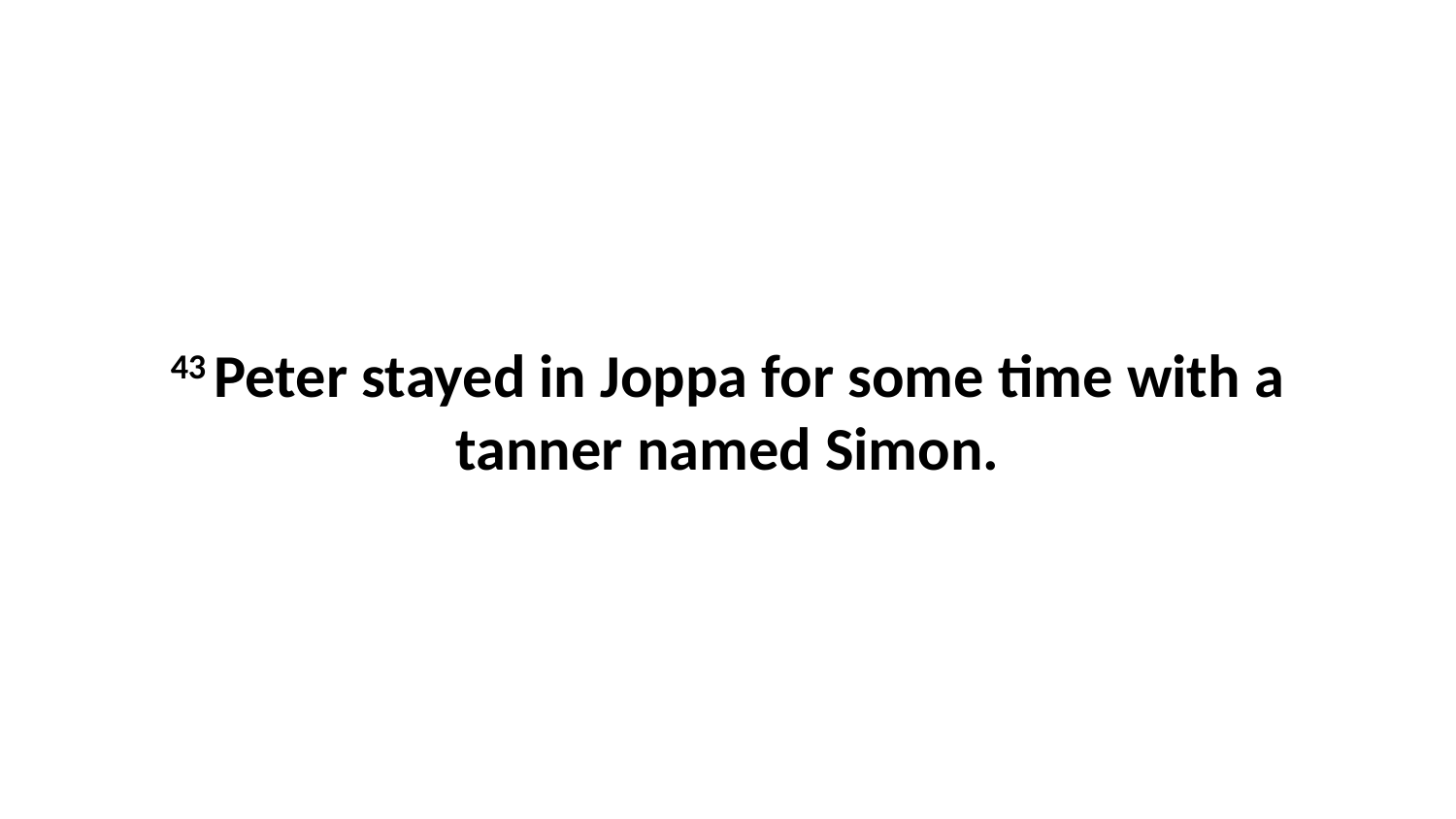

43 Peter stayed in Joppa for some time with a tanner named Simon.